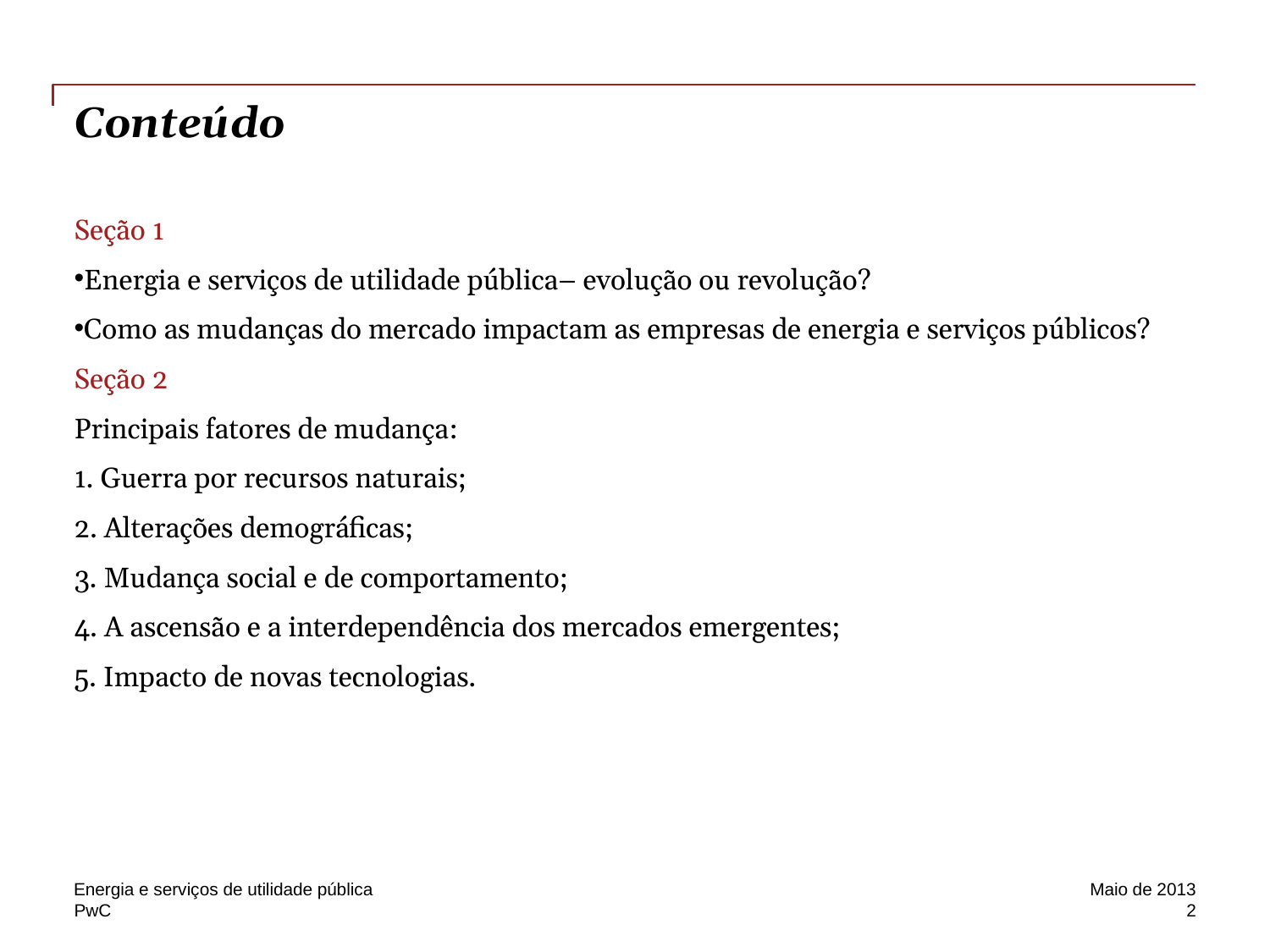

# Conteúdo
Seção 1
Energia e serviços de utilidade pública– evolução ou revolução?
Como as mudanças do mercado impactam as empresas de energia e serviços públicos?
Seção 2
Principais fatores de mudança:
1. Guerra por recursos naturais;
2. Alterações demográficas;
3. Mudança social e de comportamento;
4. A ascensão e a interdependência dos mercados emergentes;
5. Impacto de novas tecnologias.
Energia e serviços de utilidade pública
Maio de 2013
2